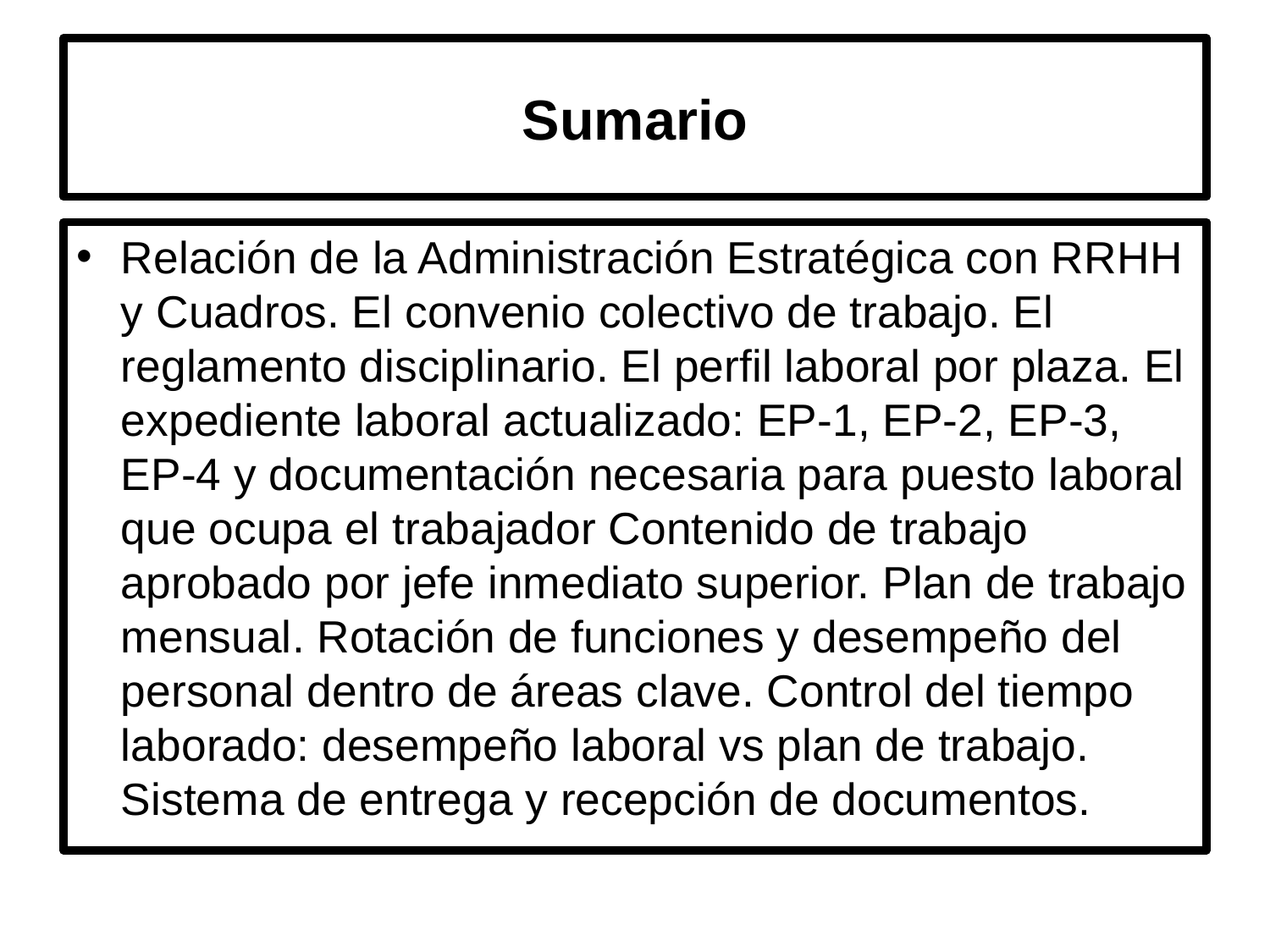

# Sumario
Relación de la Administración Estratégica con RRHH y Cuadros. El convenio colectivo de trabajo. El reglamento disciplinario. El perfil laboral por plaza. El expediente laboral actualizado: EP-1, EP-2, EP-3, EP-4 y documentación necesaria para puesto laboral que ocupa el trabajador Contenido de trabajo aprobado por jefe inmediato superior. Plan de trabajo mensual. Rotación de funciones y desempeño del personal dentro de áreas clave. Control del tiempo laborado: desempeño laboral vs plan de trabajo. Sistema de entrega y recepción de documentos.